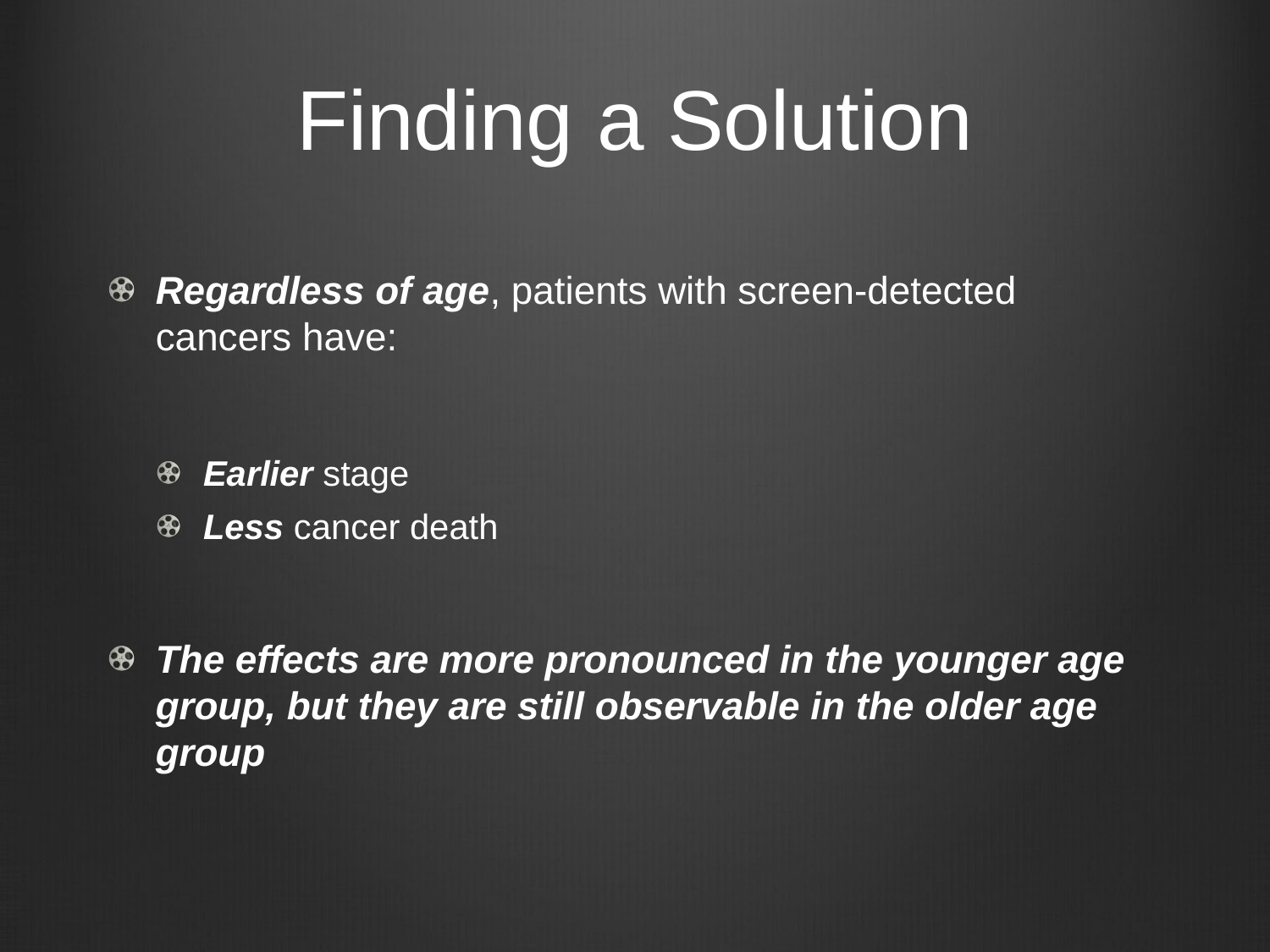

# Finding a Solution
Regardless of age, patients with screen-detected cancers have:

Earlier stage
Less cancer death

The effects are more pronounced in the younger age group, but they are still observable in the older age group